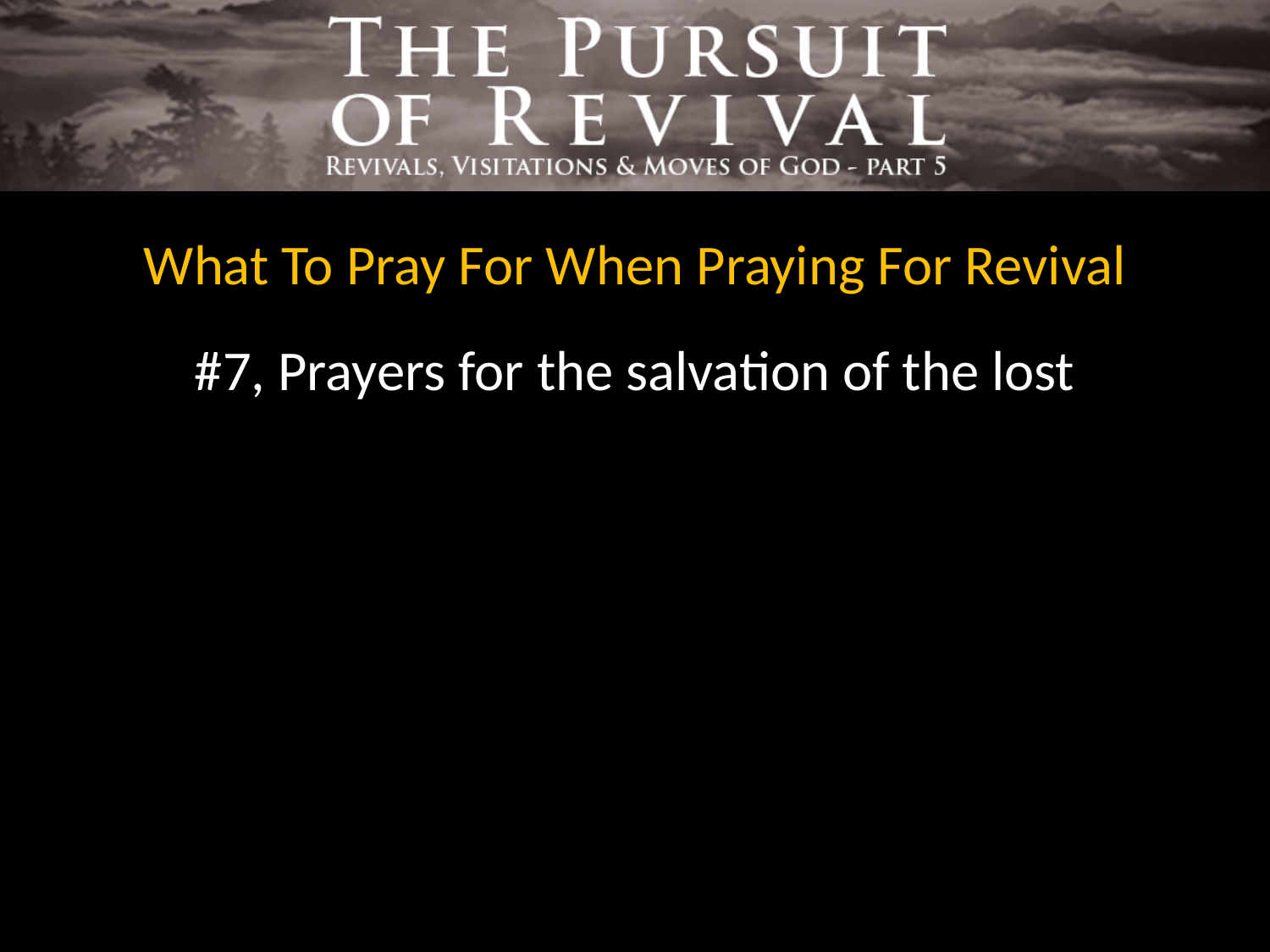

What To Pray For When Praying For Revival
#7, Prayers for the salvation of the lost